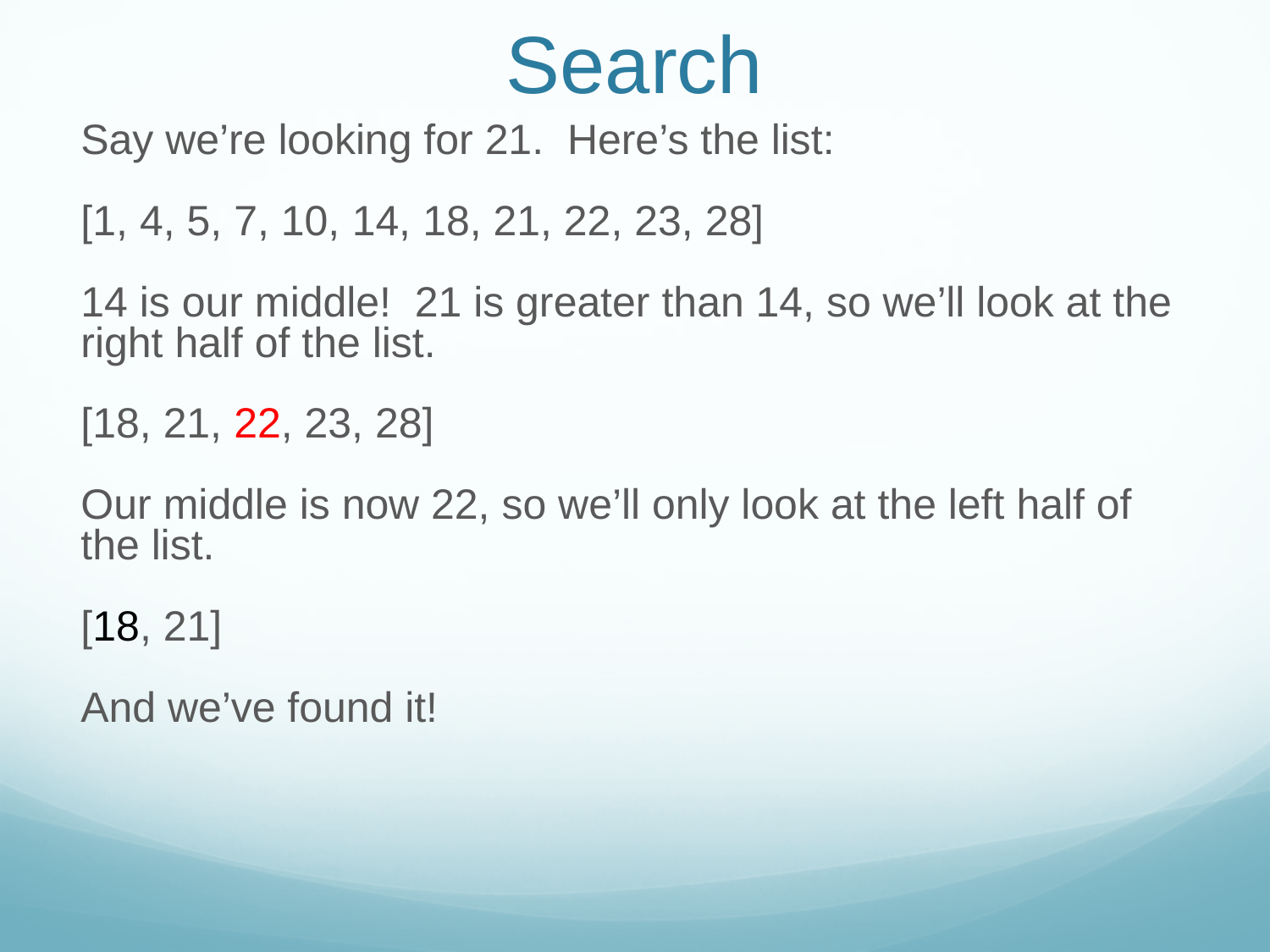

Search
Say we’re looking for 21.  Here’s the list:

[1, 4, 5, 7, 10, 14, 18, 21, 22, 23, 28]

14 is our middle!  21 is greater than 14, so we’ll look at the right half of the list.

[18, 21, 22, 23, 28]

Our middle is now 22, so we’ll only look at the left half of the list.

[18, 21]

And we’ve found it!